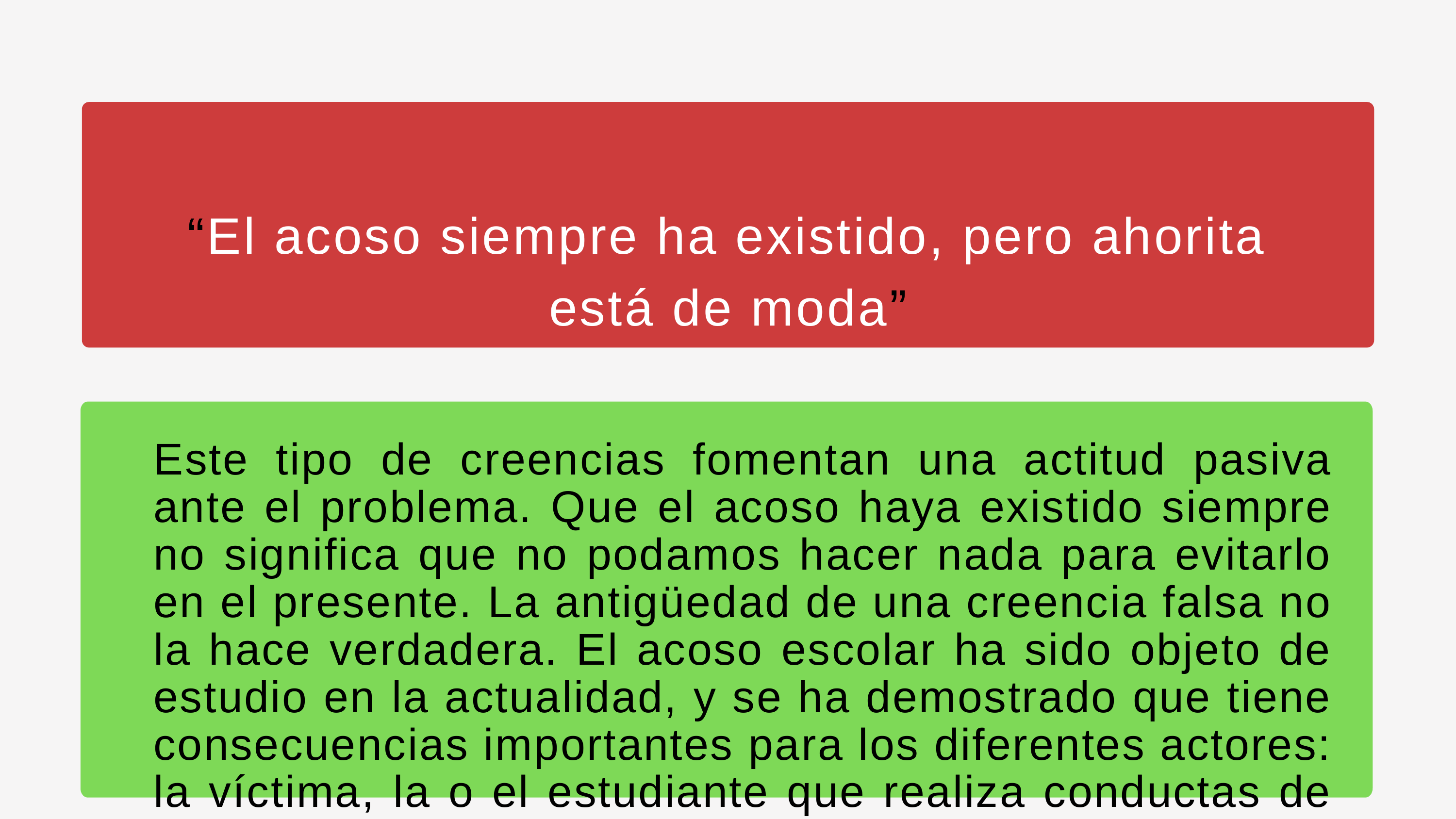

“El acoso siempre ha existido, pero ahorita está de moda”

Este tipo de creencias fomentan una actitud pasiva ante el problema. Que el acoso haya existido siempre no significa que no podamos hacer nada para evitarlo en el presente. La antigüedad de una creencia falsa no la hace verdadera. El acoso escolar ha sido objeto de estudio en la actualidad, y se ha demostrado que tiene consecuencias importantes para los diferentes actores: la víctima, la o el estudiante que realiza conductas de acoso escolar, los espectadores, etcétera.